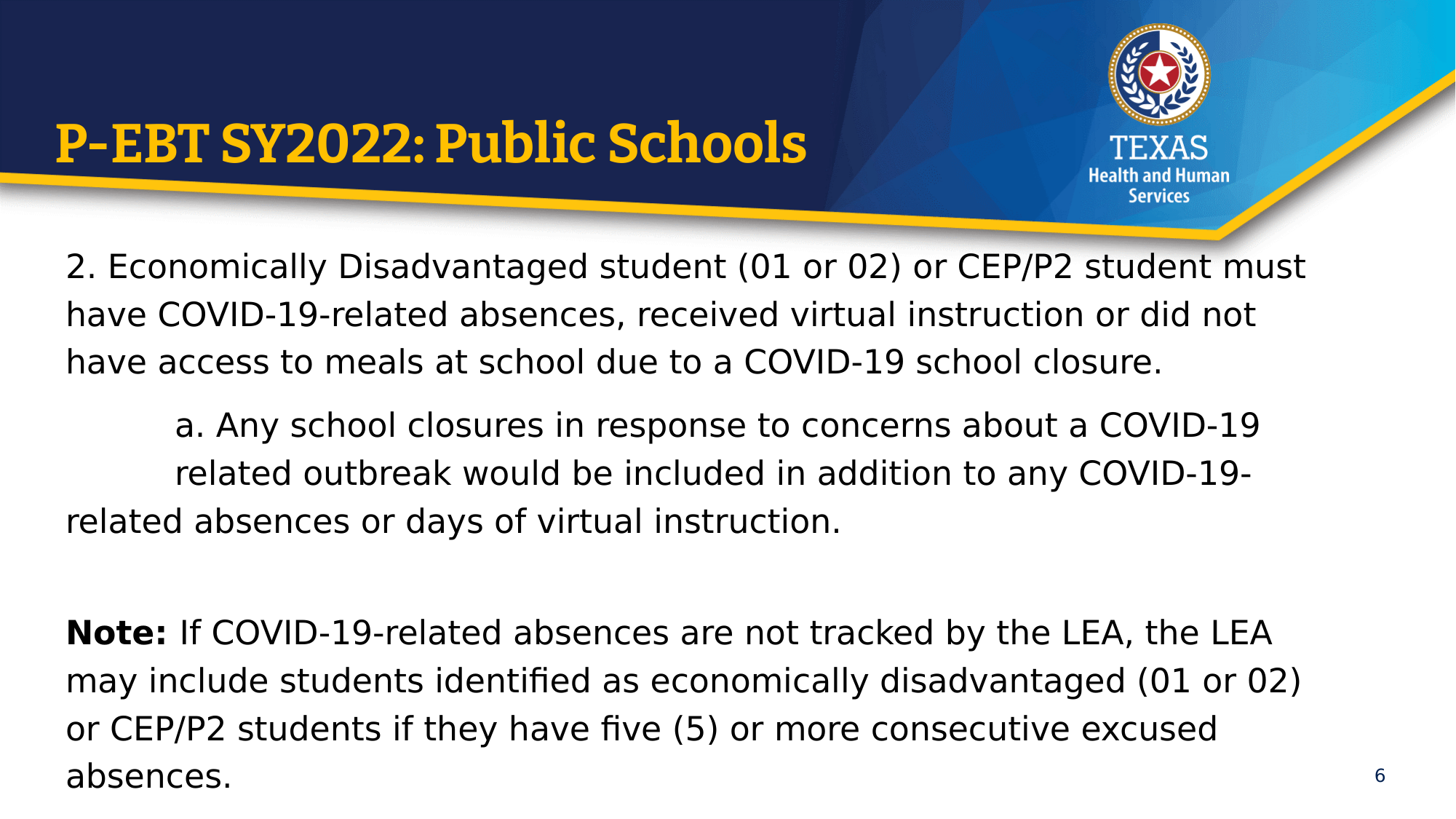

# P-EBT SY2022: Public Schools
2. Economically Disadvantaged student (01 or 02) or CEP/P2 student must have COVID-19-related absences, received virtual instruction or did not have access to meals at school due to a COVID-19 school closure.
	a. Any school closures in response to concerns about a COVID-19 	related outbreak would be included in addition to any COVID-19-	related absences or days of virtual instruction.
Note: If COVID-19-related absences are not tracked by the LEA, the LEA may include students identified as economically disadvantaged (01 or 02) or CEP/P2 students if they have five (5) or more consecutive excused absences.
6